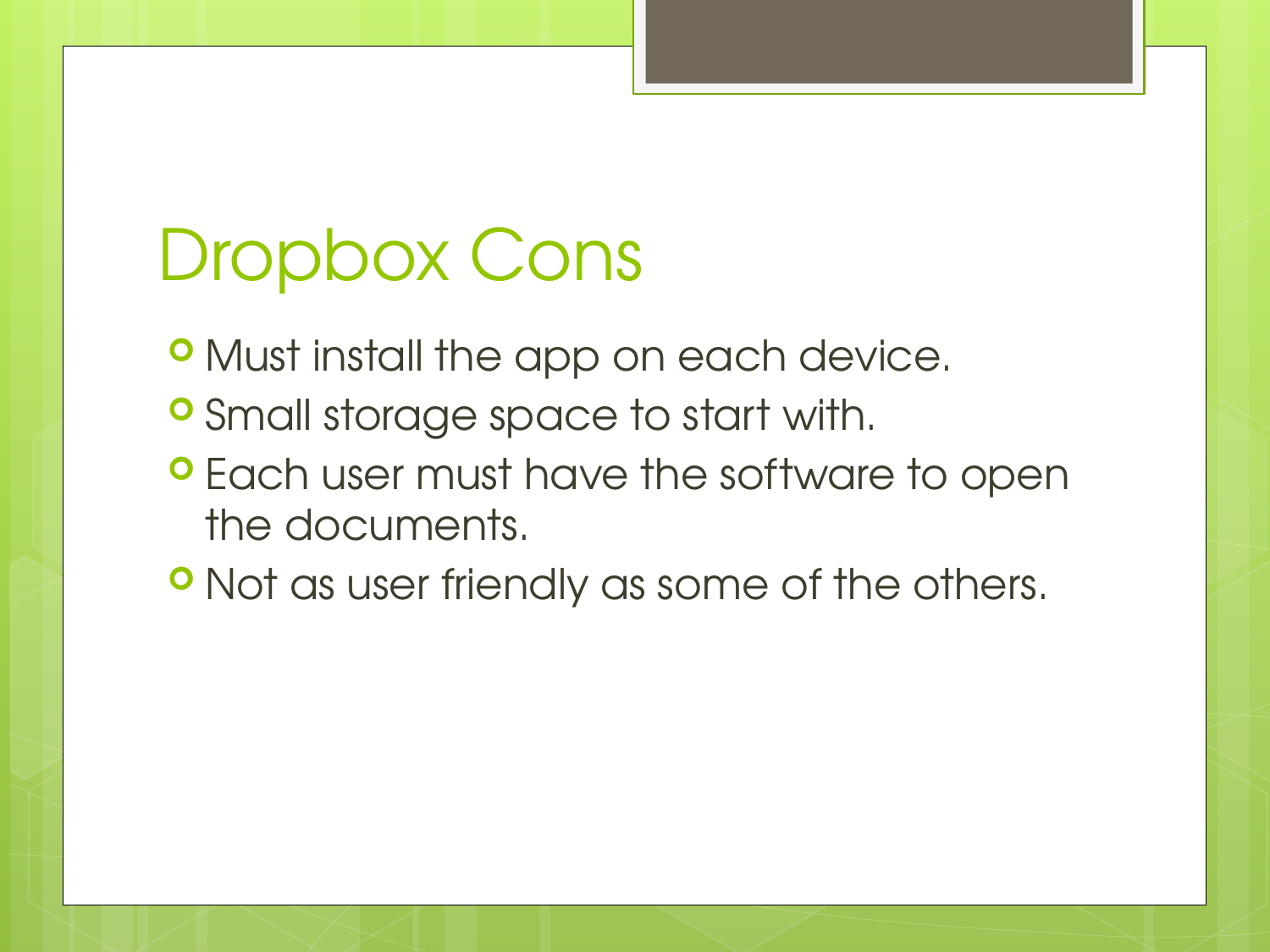

# Dropbox Cons
Must install the app on each device.
Small storage space to start with.
Each user must have the software to open the documents.
Not as user friendly as some of the others.